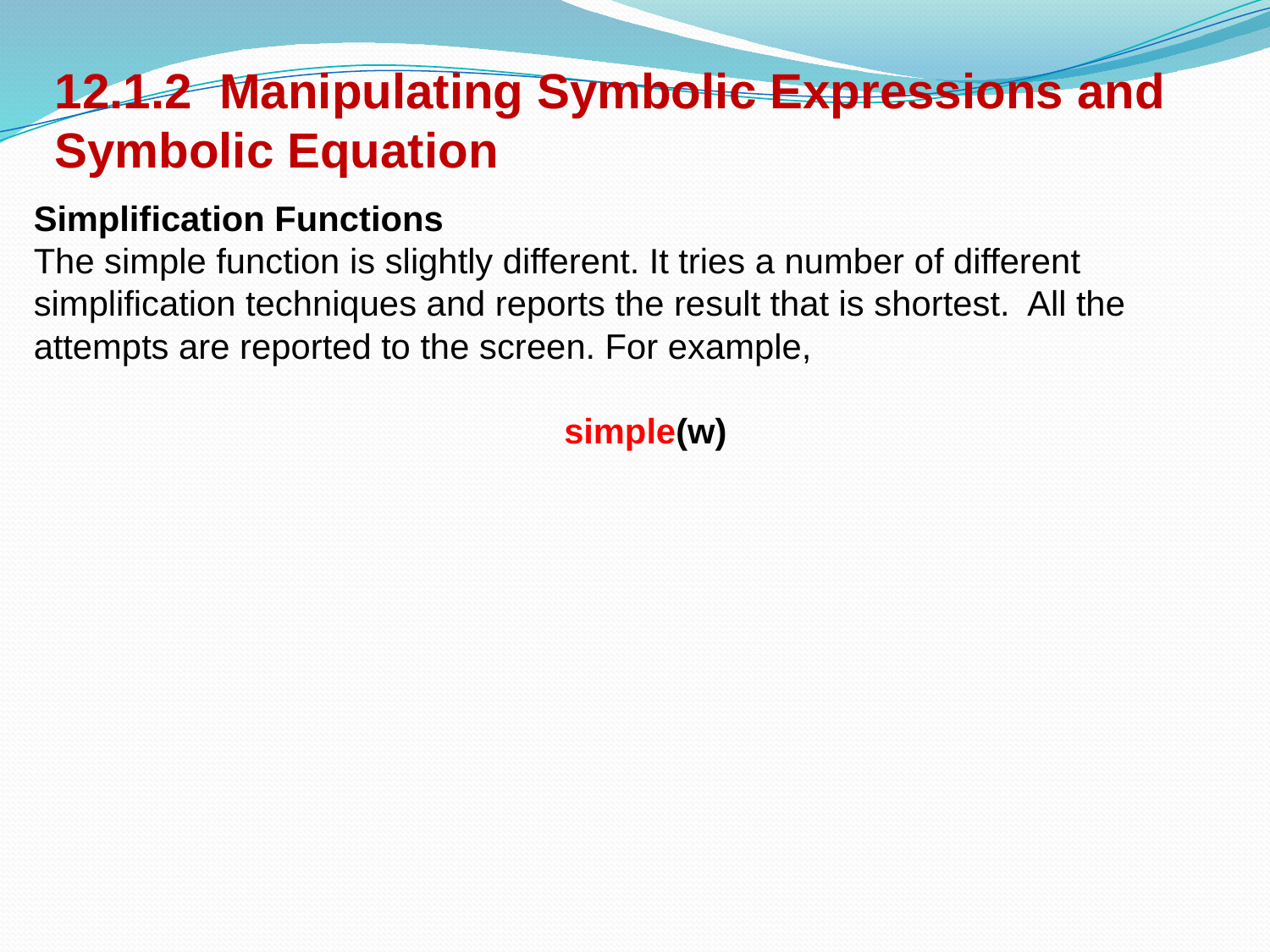

12.1.2  Manipulating Symbolic Expressions and Symbolic Equation

Simplification Functions
The simple function is slightly different. It tries a number of different simplification techniques and reports the result that is shortest.  All the attempts are reported to the screen. For example,

simple(w)